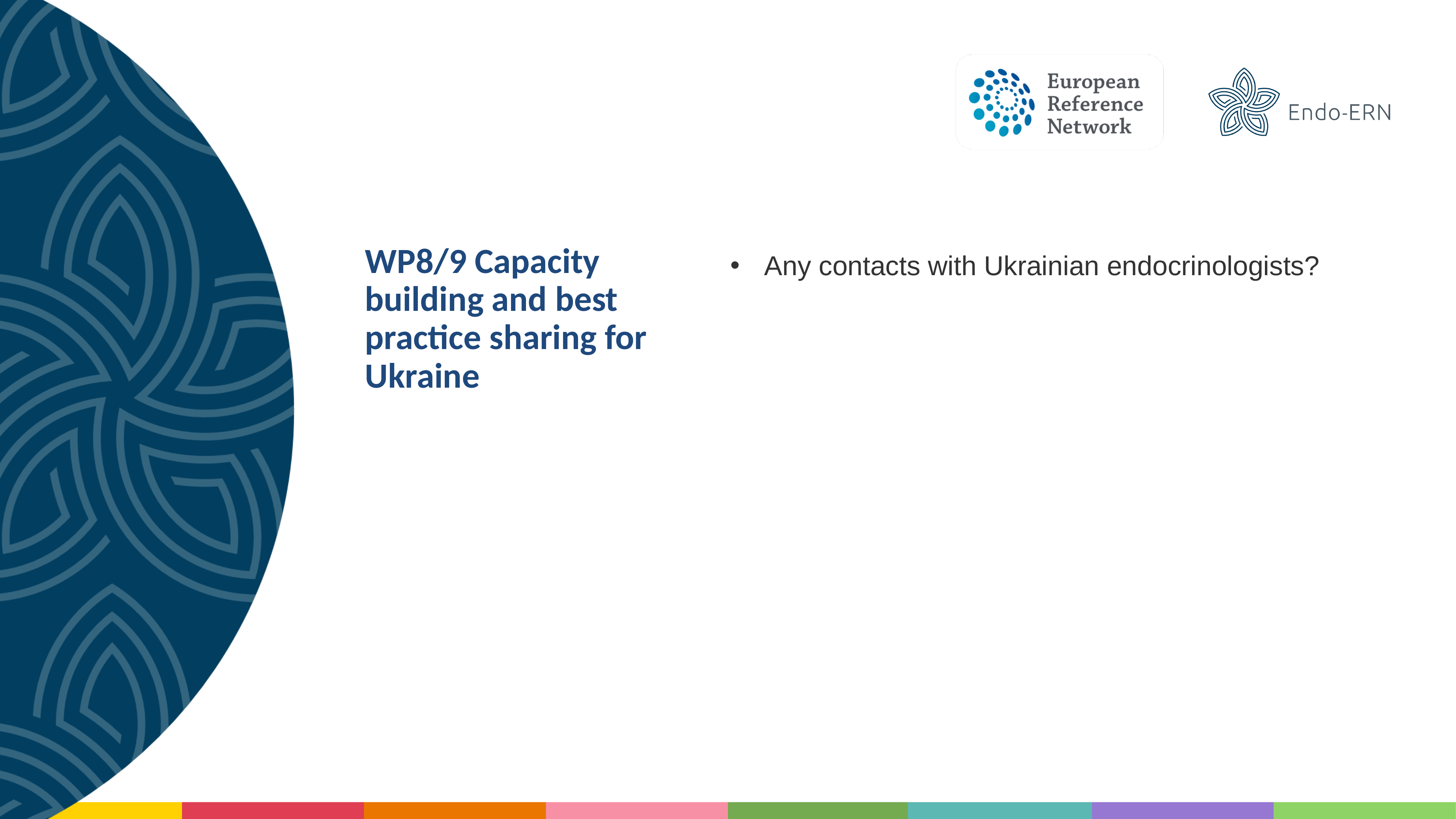

# WP8/9 Capacity building and best practice sharing for Ukraine
Any contacts with Ukrainian endocrinologists?